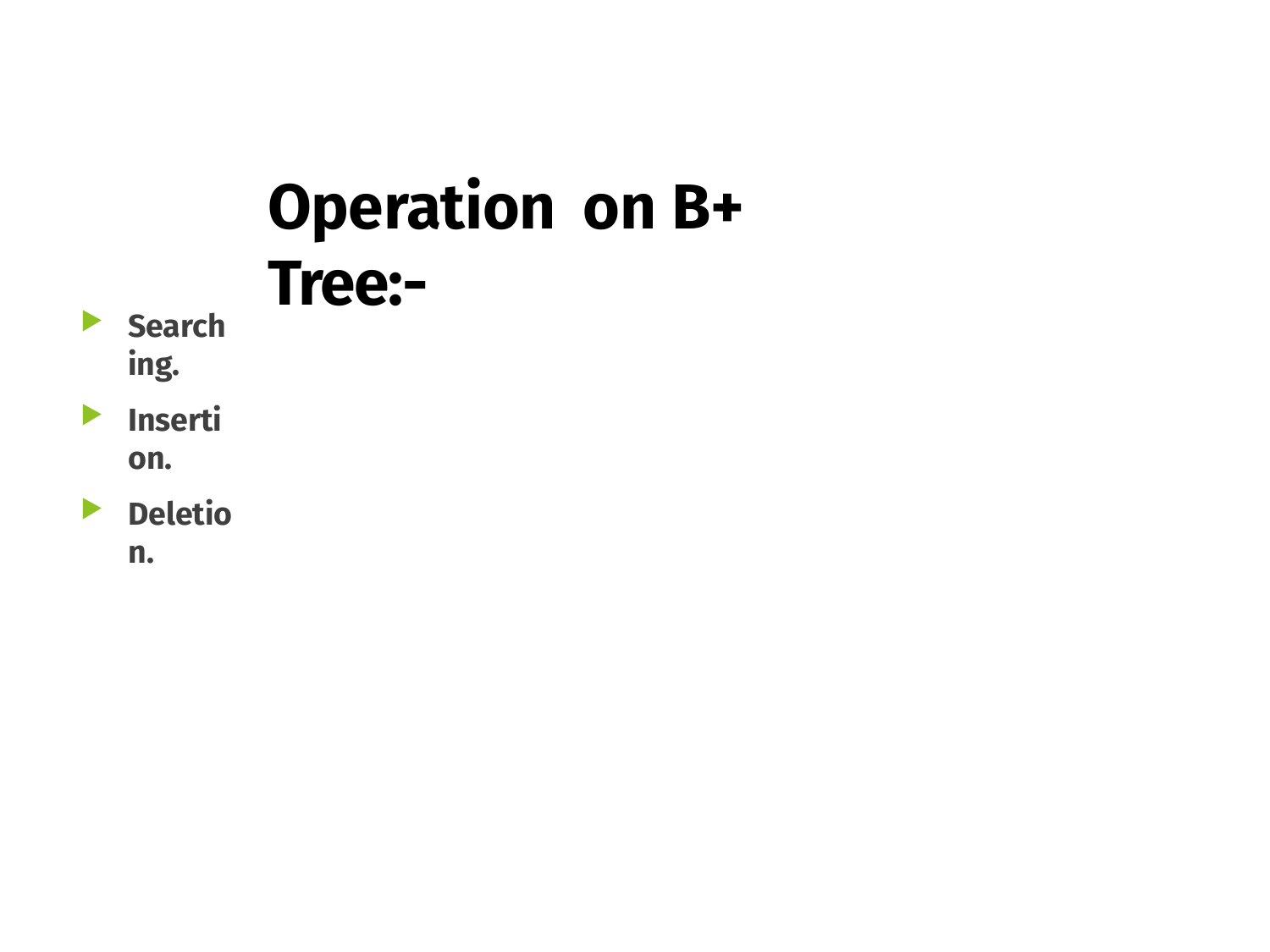

# Operation	on B+ Tree:-
Searching.
Insertion.
Deletion.